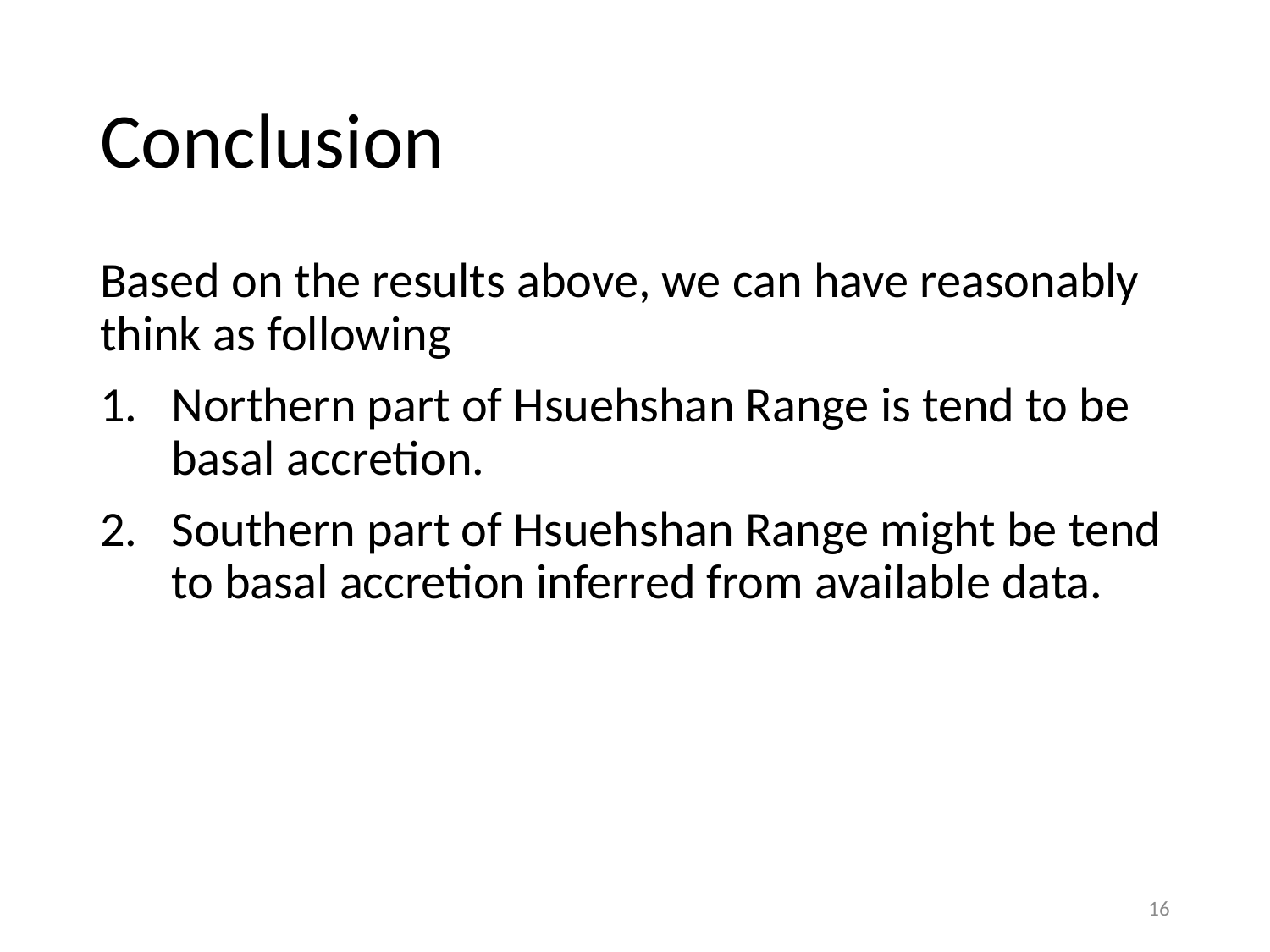

# Conclusion
Based on the results above, we can have reasonably think as following
Northern part of Hsuehshan Range is tend to be basal accretion.
Southern part of Hsuehshan Range might be tend to basal accretion inferred from available data.
16